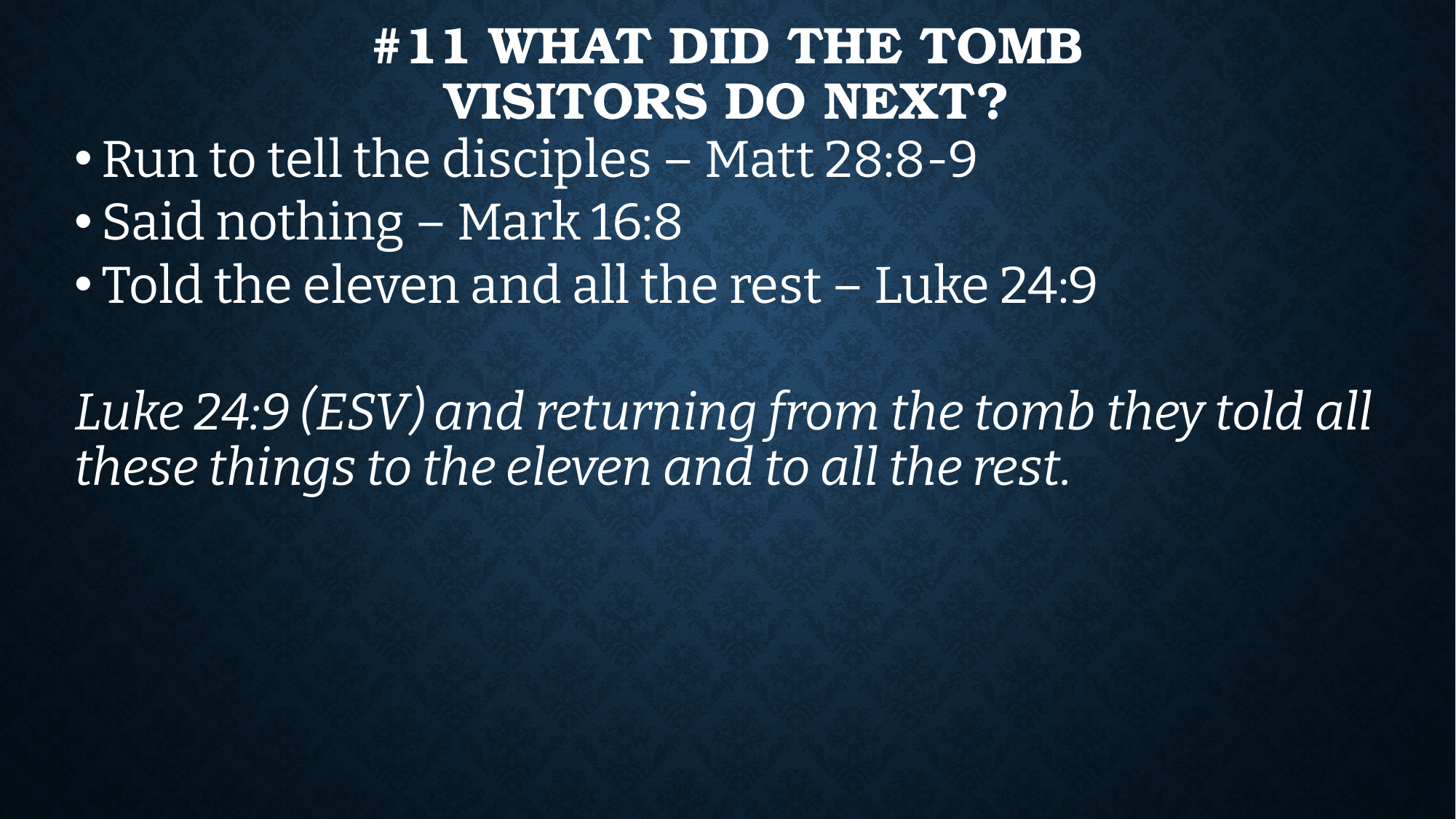

# #11 What did the tomb visitors do next?
Run to tell the disciples – Matt 28:8-9
Said nothing – Mark 16:8
Told the eleven and all the rest – Luke 24:9

Luke 24:9 (ESV) and returning from the tomb they told all these things to the eleven and to all the rest.